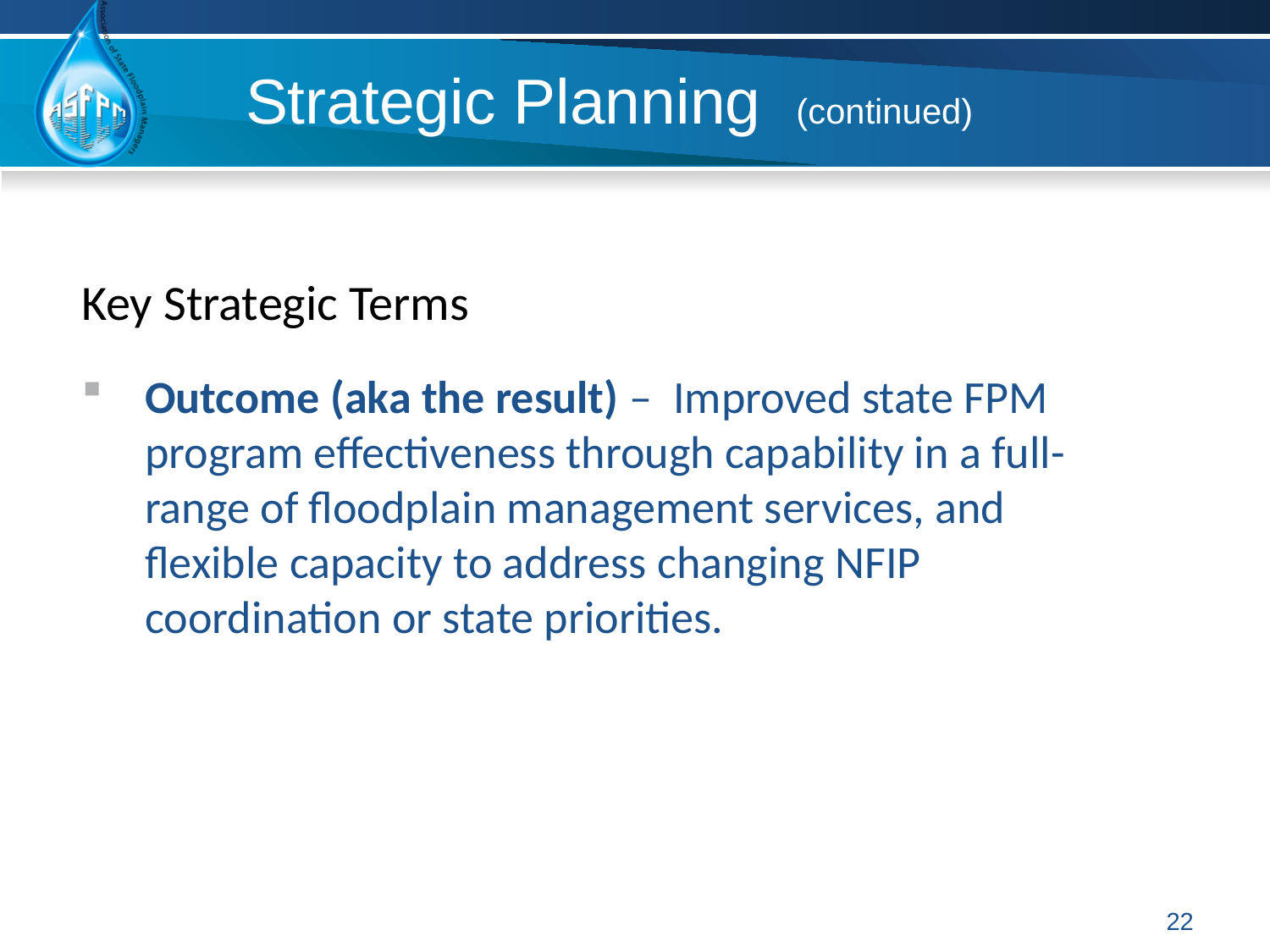

# Strategic Planning  (continued)

Key Strategic Terms

Outcome (aka the result) –  Improved state FPM program effectiveness through capability in a full-range of floodplain management services, and flexible capacity to address changing NFIP coordination or state priorities.

22